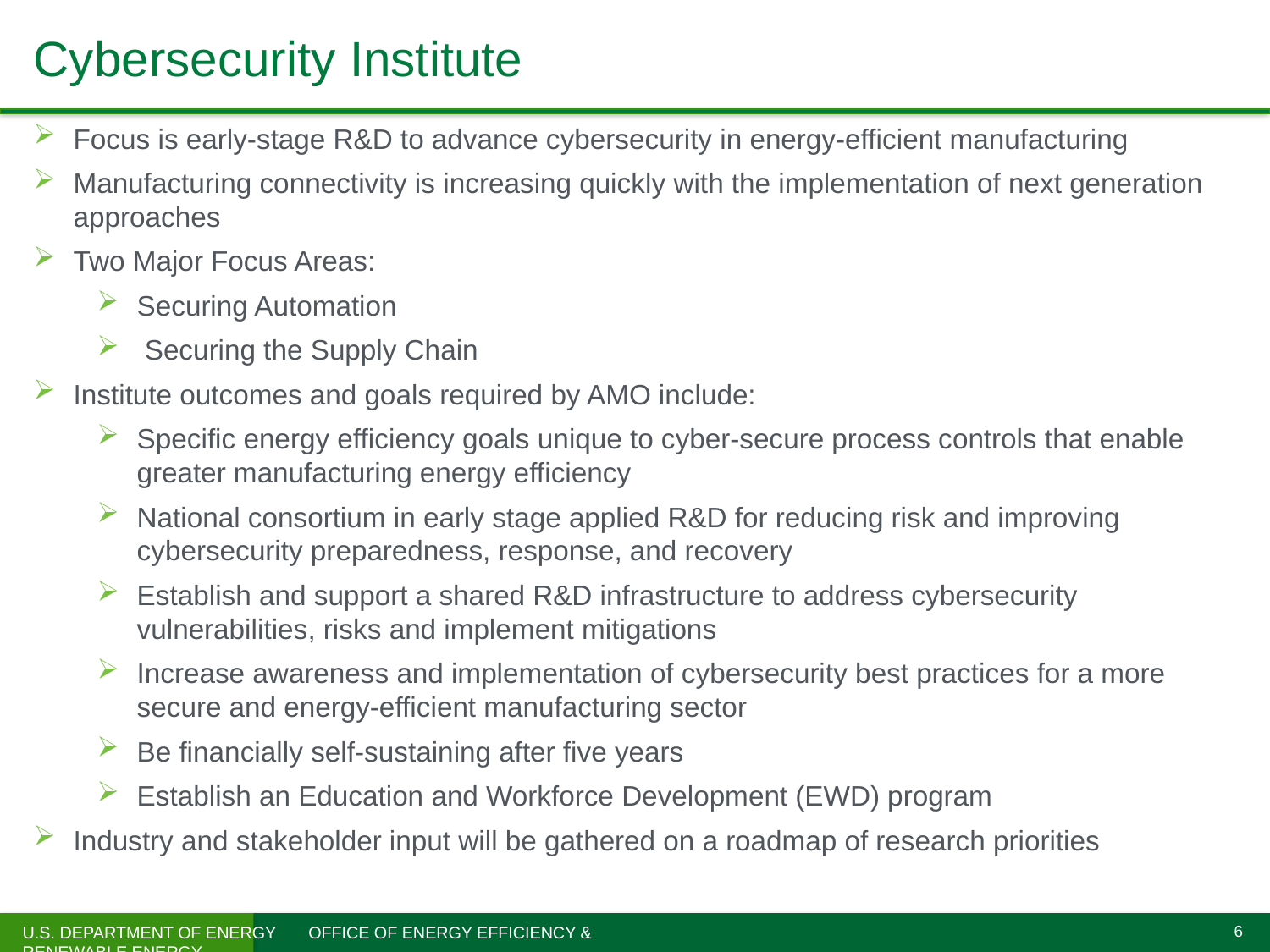

# Cybersecurity Institute
Focus is early-stage R&D to advance cybersecurity in energy-efficient manufacturing
Manufacturing connectivity is increasing quickly with the implementation of next generation approaches
Two Major Focus Areas:
Securing Automation
 Securing the Supply Chain
Institute outcomes and goals required by AMO include:
Specific energy efficiency goals unique to cyber-secure process controls that enable greater manufacturing energy efficiency
National consortium in early stage applied R&D for reducing risk and improving cybersecurity preparedness, response, and recovery
Establish and support a shared R&D infrastructure to address cybersecurity vulnerabilities, risks and implement mitigations
Increase awareness and implementation of cybersecurity best practices for a more secure and energy-efficient manufacturing sector
Be financially self-sustaining after five years
Establish an Education and Workforce Development (EWD) program
Industry and stakeholder input will be gathered on a roadmap of research priorities